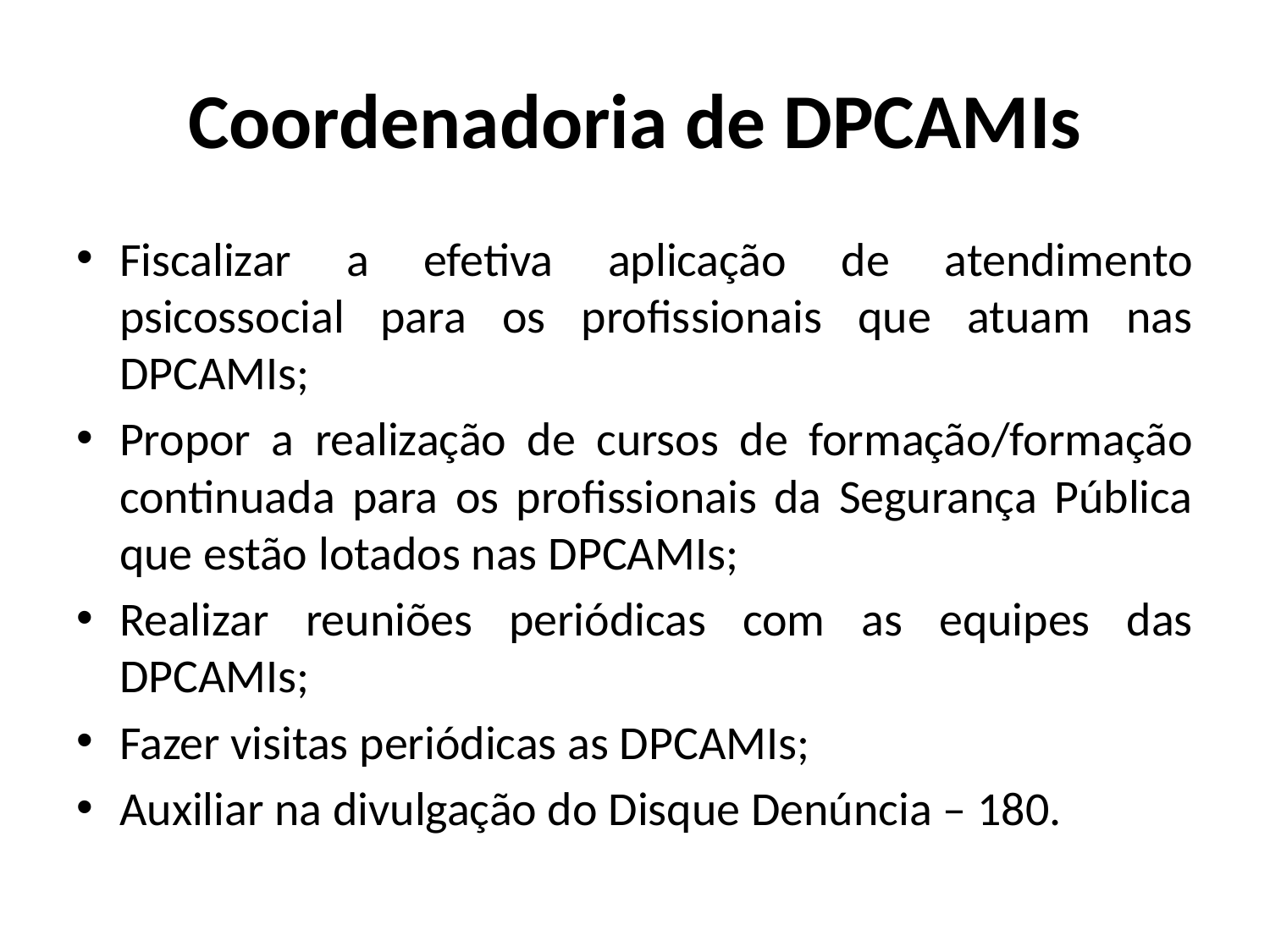

# Coordenadoria de DPCAMIs
Fiscalizar a efetiva aplicação de atendimento psicossocial para os profissionais que atuam nas DPCAMIs;
Propor a realização de cursos de formação/formação continuada para os profissionais da Segurança Pública que estão lotados nas DPCAMIs;
Realizar reuniões periódicas com as equipes das DPCAMIs;
Fazer visitas periódicas as DPCAMIs;
Auxiliar na divulgação do Disque Denúncia – 180.